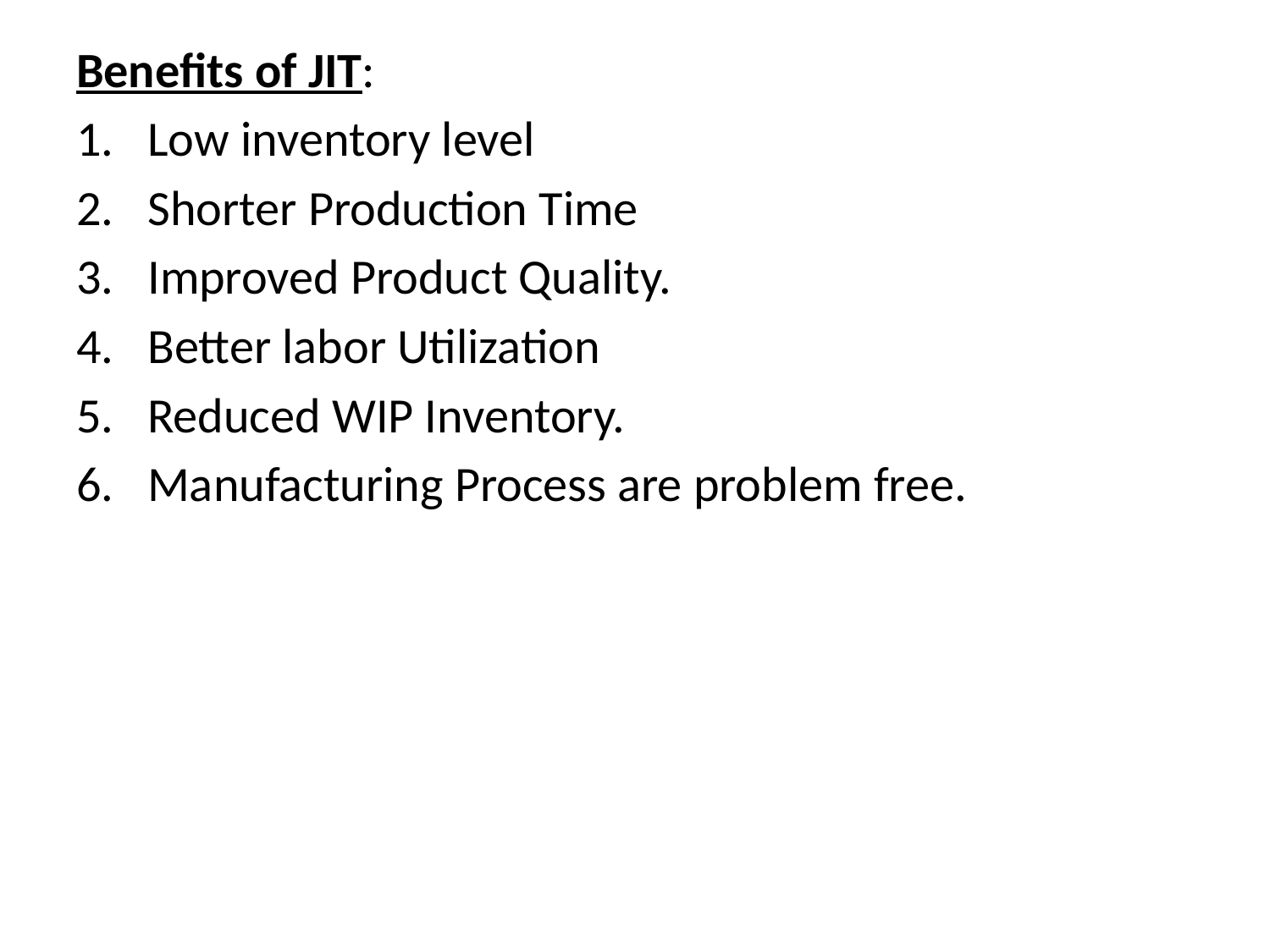

Benefits of JIT:
Low inventory level
Shorter Production Time
Improved Product Quality.
Better labor Utilization
Reduced WIP Inventory.
Manufacturing Process are problem free.